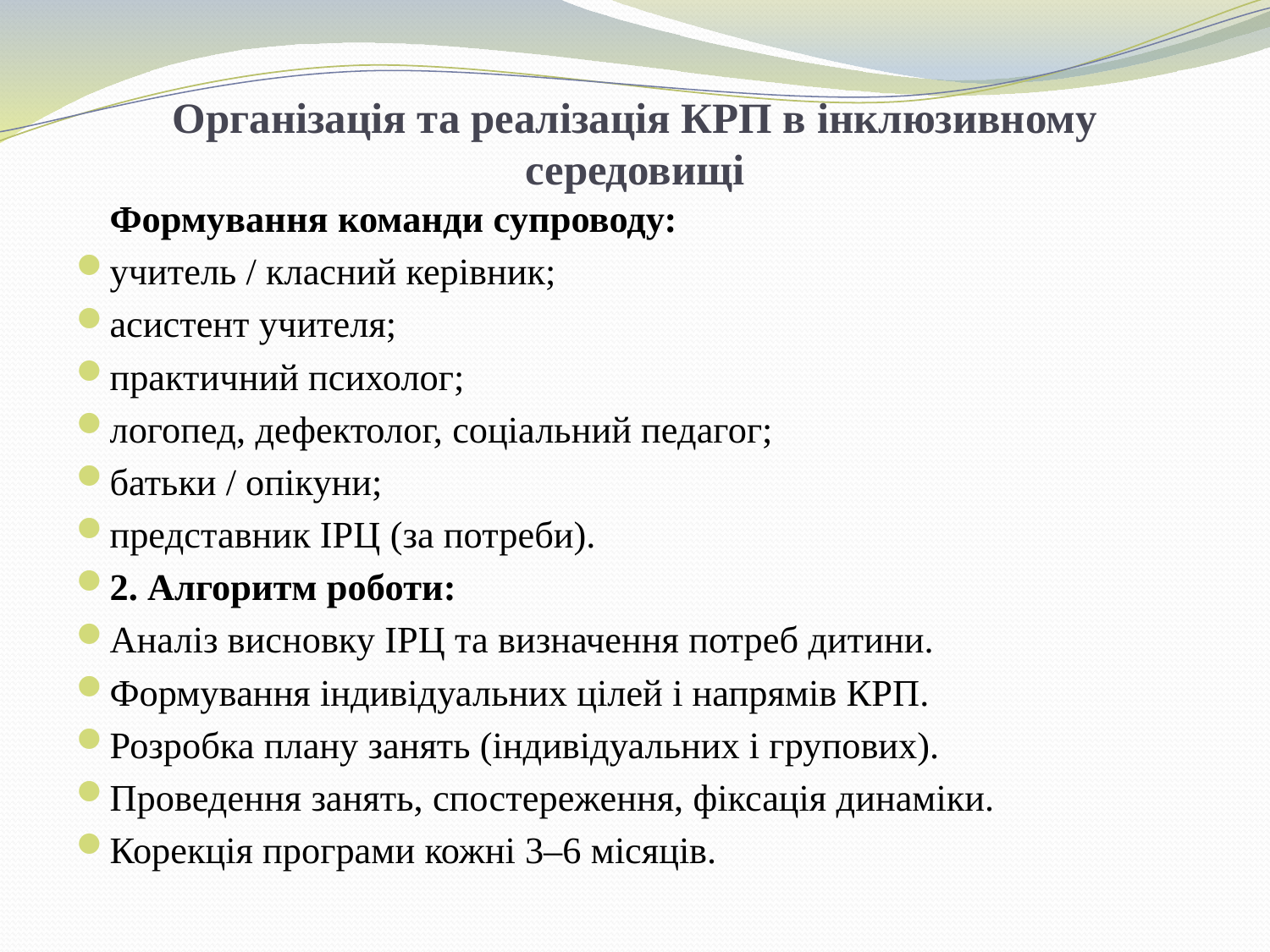

# Організація та реалізація КРП в інклюзивному середовищі
	Формування команди супроводу:
учитель / класний керівник;
асистент учителя;
практичний психолог;
логопед, дефектолог, соціальний педагог;
батьки / опікуни;
представник ІРЦ (за потреби).
2. Алгоритм роботи:
Аналіз висновку ІРЦ та визначення потреб дитини.
Формування індивідуальних цілей і напрямів КРП.
Розробка плану занять (індивідуальних і групових).
Проведення занять, спостереження, фіксація динаміки.
Корекція програми кожні 3–6 місяців.